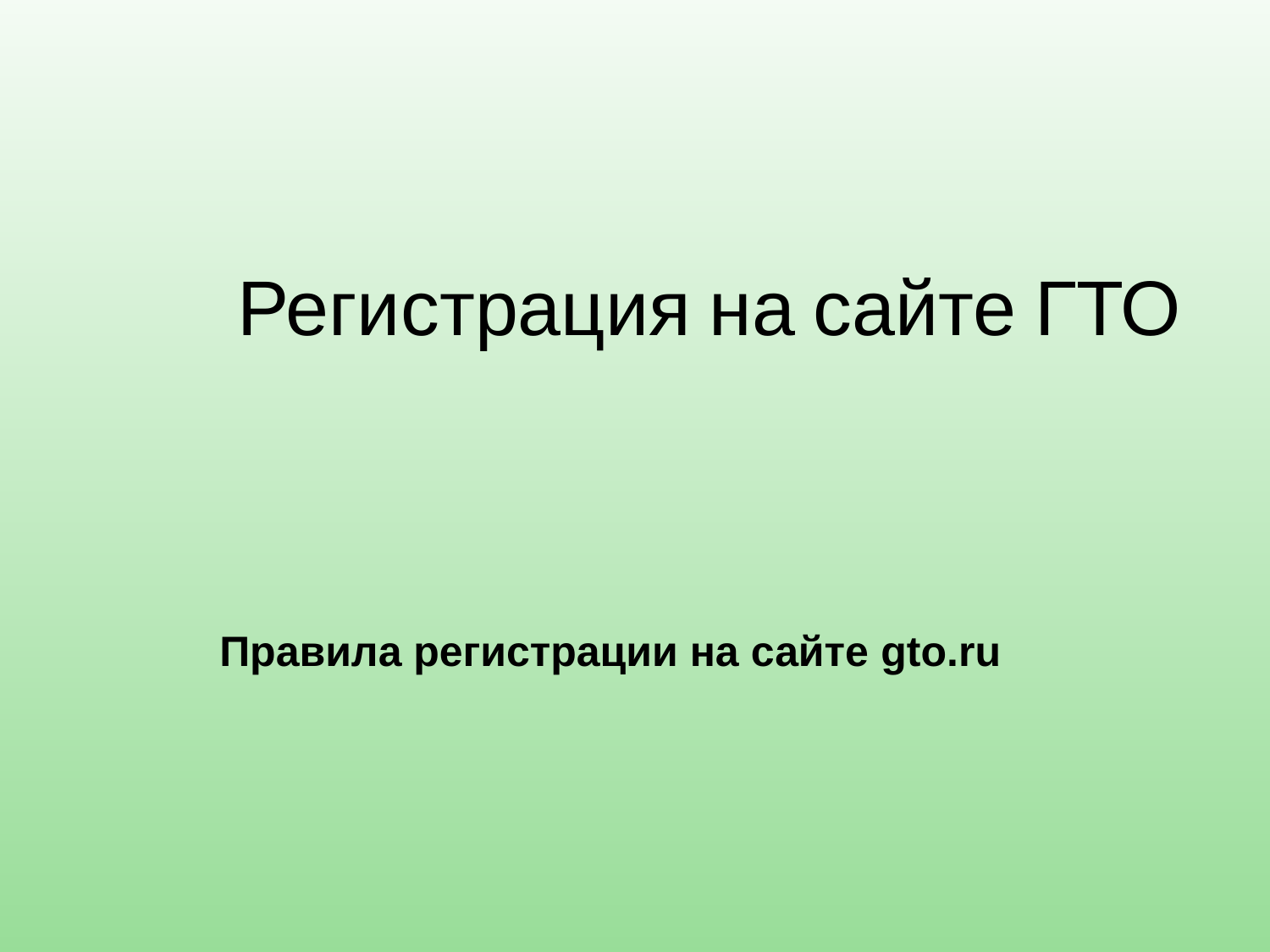

# Регистрация на сайте ГТО
Правила регистрации на сайте gto.ru